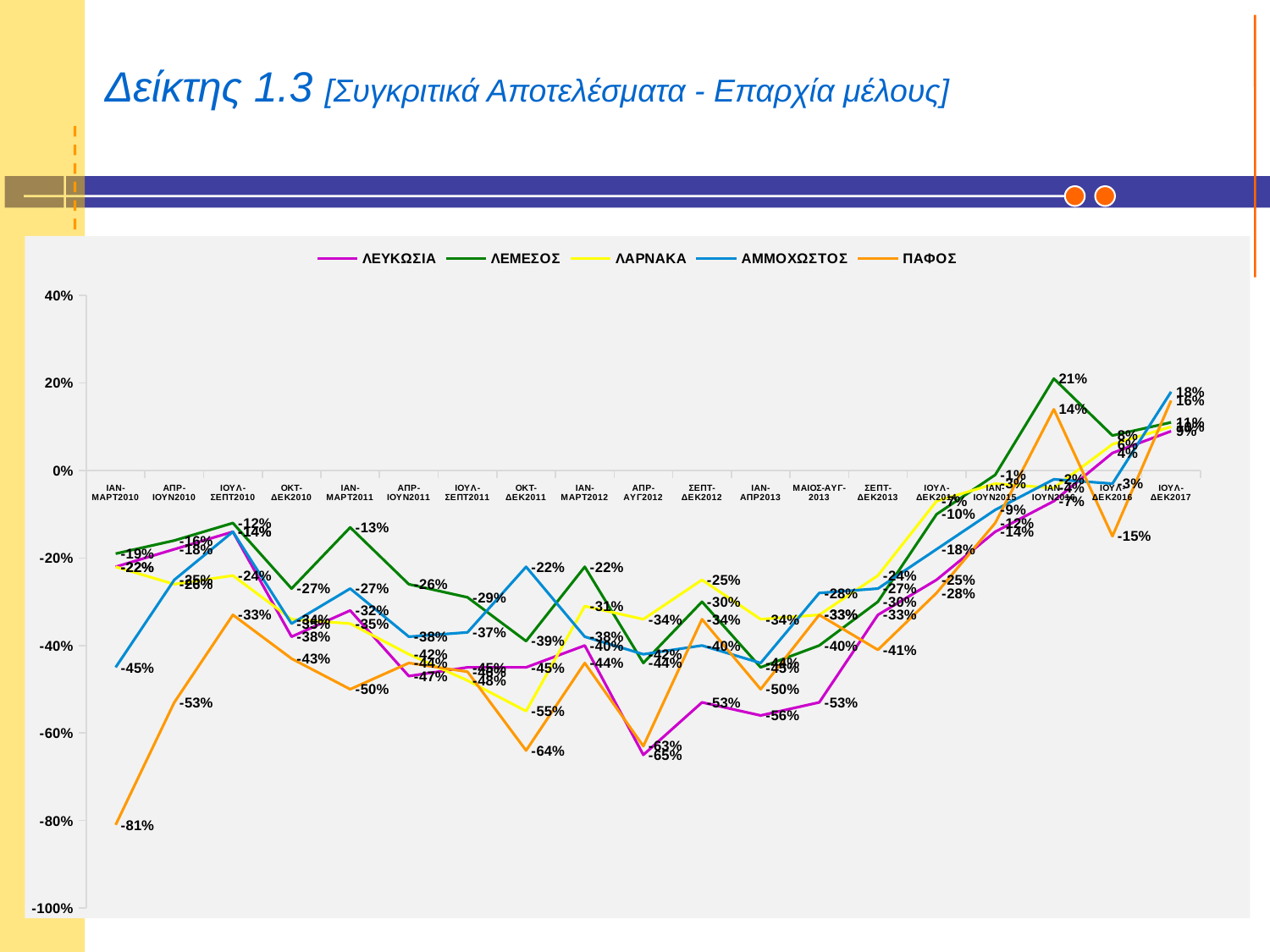

# Δείκτης 1.3 [Συγκριτικά Αποτελέσματα - Επαρχία μέλους]

[unsupported chart]